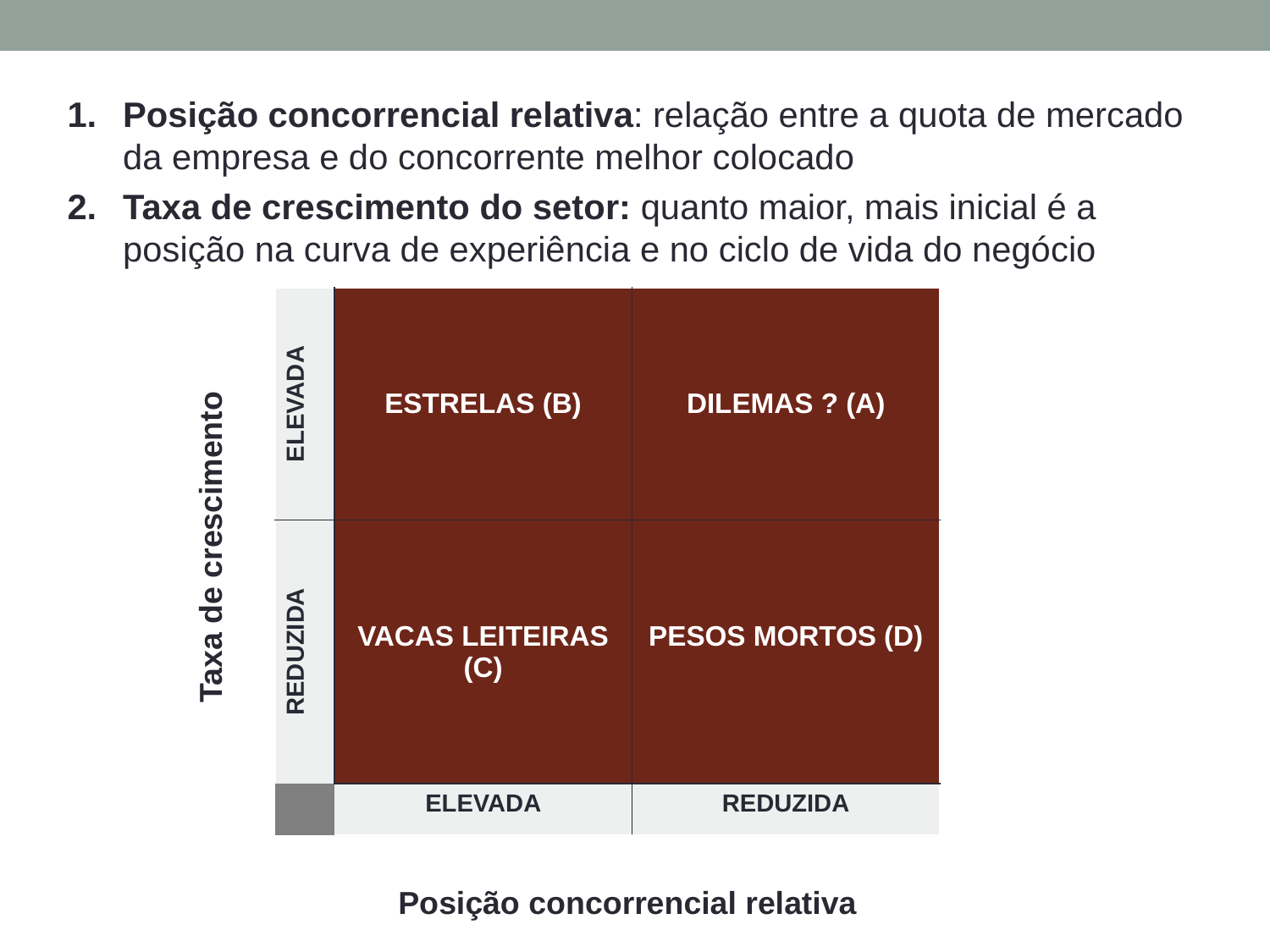

Posição concorrencial relativa: relação entre a quota de mercado da empresa e do concorrente melhor colocado
Taxa de crescimento do setor: quanto maior, mais inicial é a posição na curva de experiência e no ciclo de vida do negócio

| ELEVADA | ESTRELAS (B) | DILEMAS ? (A) |
| --- | --- | --- |
| REDUZIDA | VACAS LEITEIRAS (C) | PESOS MORTOS (D) |
|  | ELEVADA | REDUZIDA |
Taxa de crescimento
Posição concorrencial relativa